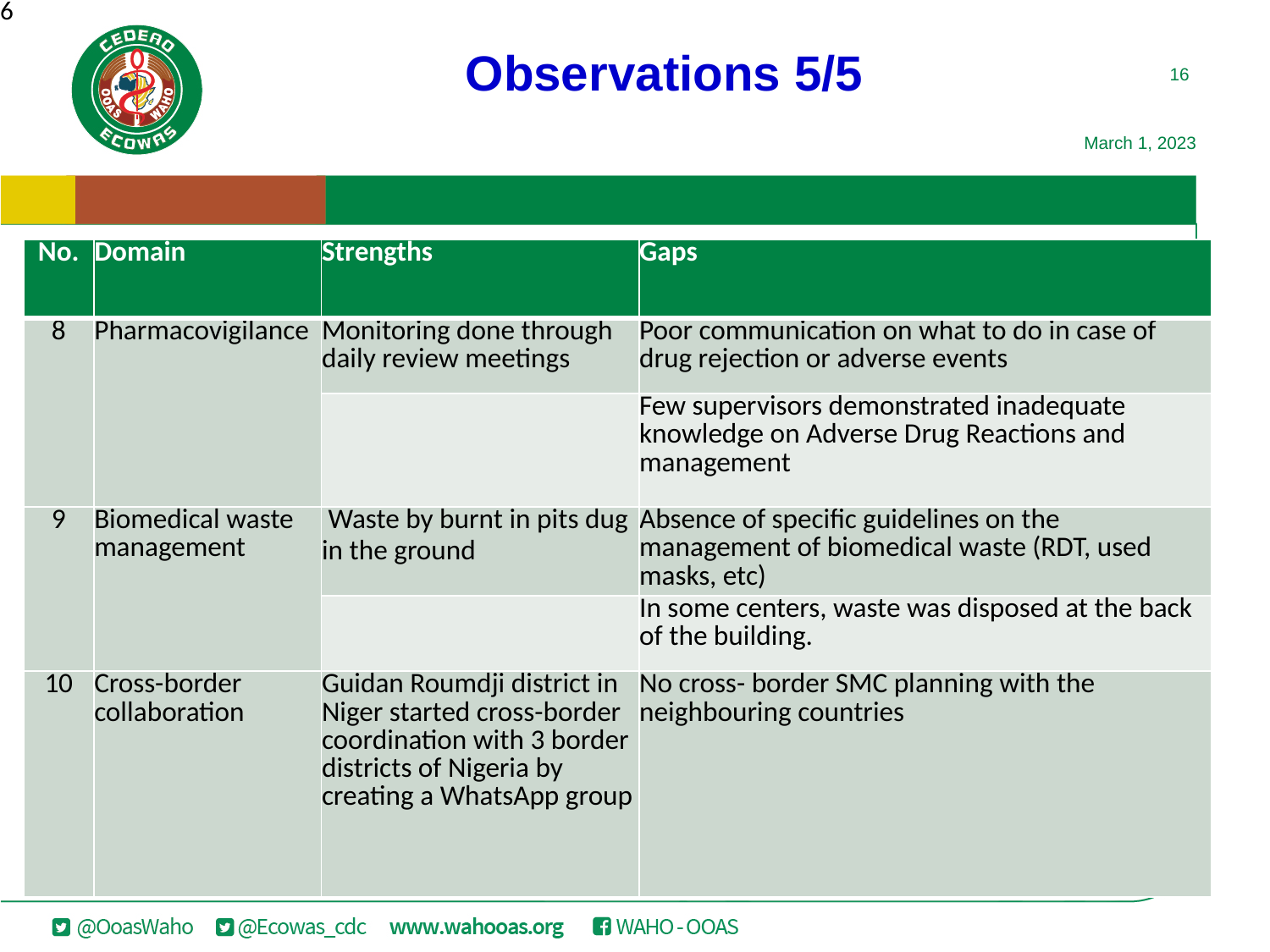

16
Observations 5/5
| No. | Domain | Strengths | Gaps |
| --- | --- | --- | --- |
| 8 | Pharmacovigilance | Monitoring done through daily review meetings | Poor communication on what to do in case of drug rejection or adverse events |
|  |  |  | Few supervisors demonstrated inadequate knowledge on Adverse Drug Reactions and management |
| 9 | Biomedical waste management | Waste by burnt in pits dug in the ground | Absence of specific guidelines on the management of biomedical waste (RDT, used masks, etc) |
|  |  |  | In some centers, waste was disposed at the back of the building. |
| 10 | Cross-border collaboration | Guidan Roumdji district in Niger started cross-border coordination with 3 border districts of Nigeria by creating a WhatsApp group | No cross- border SMC planning with the neighbouring countries |